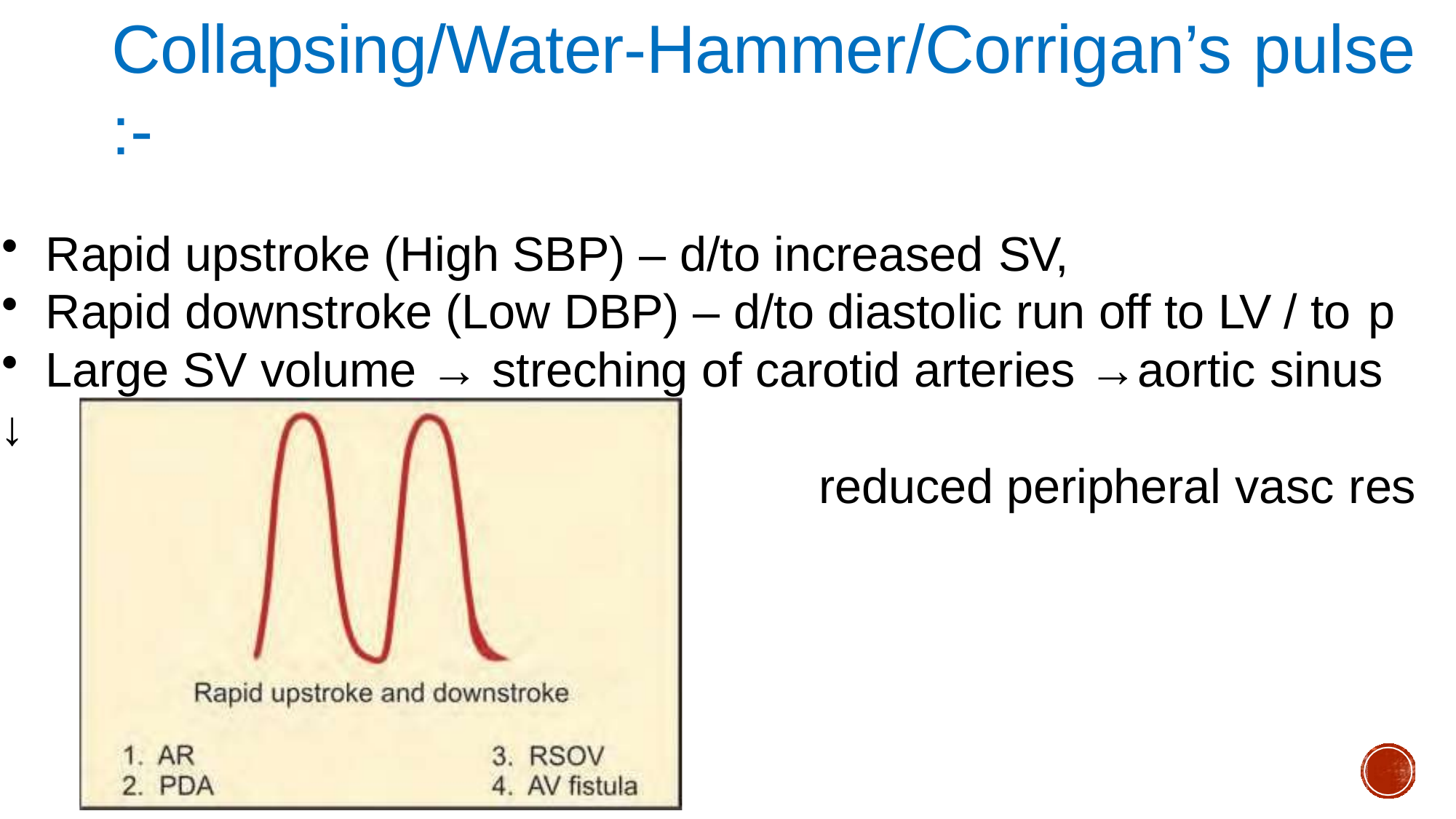

# Collapsing/Water-Hammer/Corrigan’s pulse
:-
Rapid upstroke (High SBP) – d/to increased SV,
Rapid downstroke (Low DBP) – d/to diastolic run off to LV / to p
Large SV volume → streching of carotid arteries →aortic sinus
↓
reduced peripheral vasc res